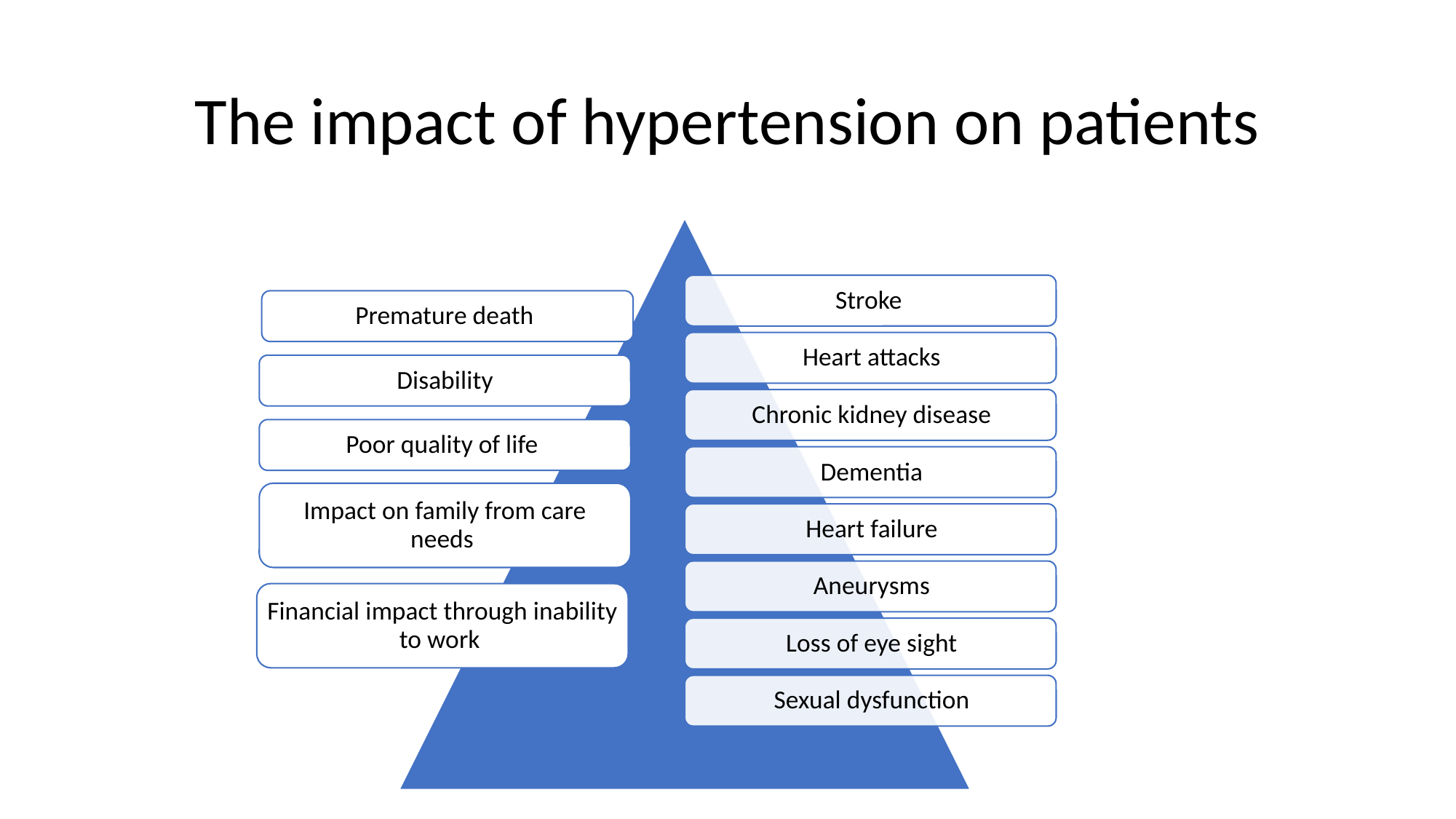

# The impact of hypertension on patients
Stroke
Heart attacks
Chronic kidney disease
Dementia
Heart failure
Aneurysms
Loss of eye sight
Sexual dysfunction

Premature death

Disability

Poor quality of life

Impact on family from care needs

Financial impact through inability to work